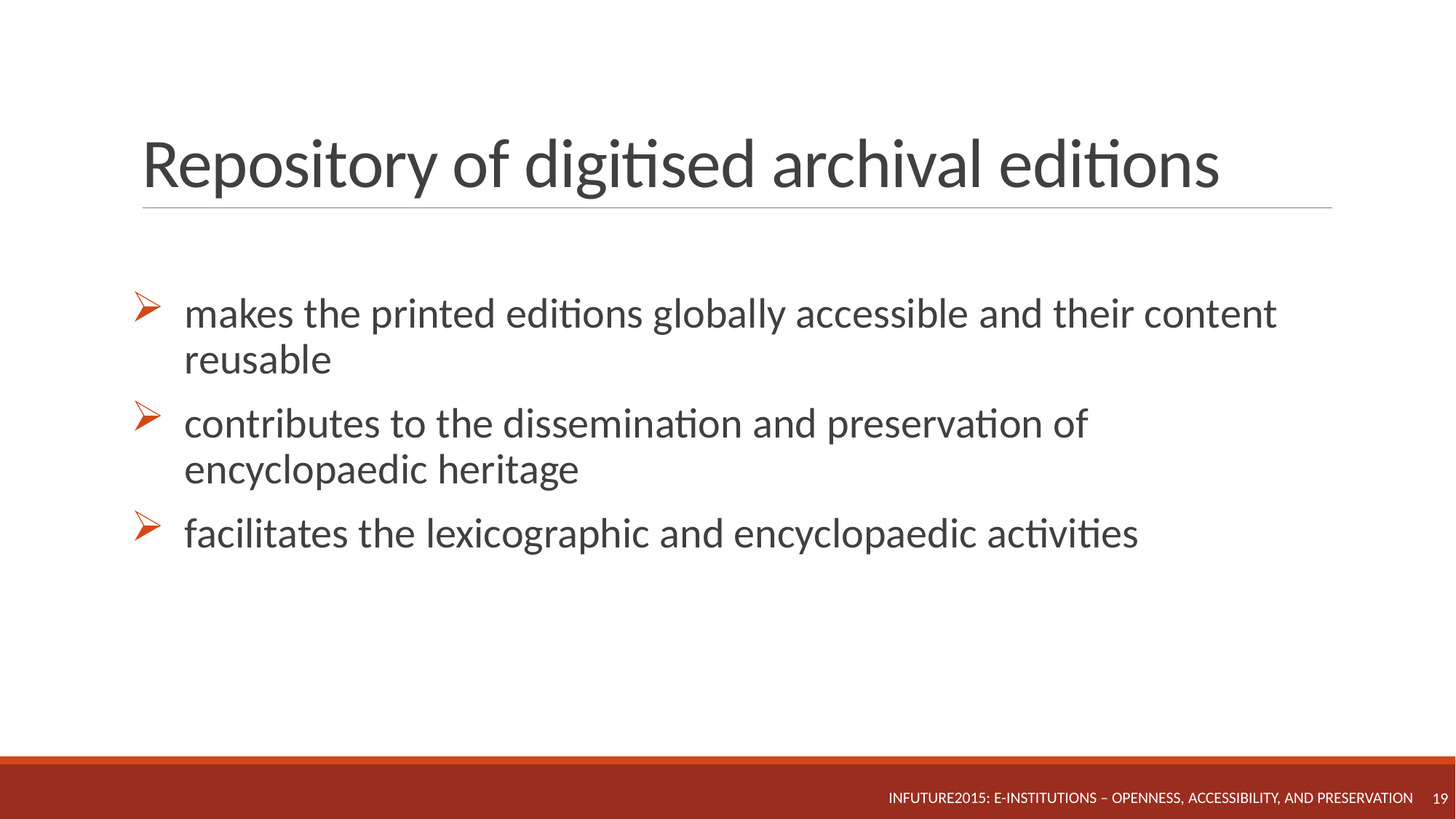

# Repository of digitised archival editions

makes the printed editions globally accessible and their content reusable
contributes to the dissemination and preservation of encyclopaedic heritage
facilitates the lexicographic and encyclopaedic activities
INFuture2015: e-Institutions – Openness, Accessibility, and Preservation
19